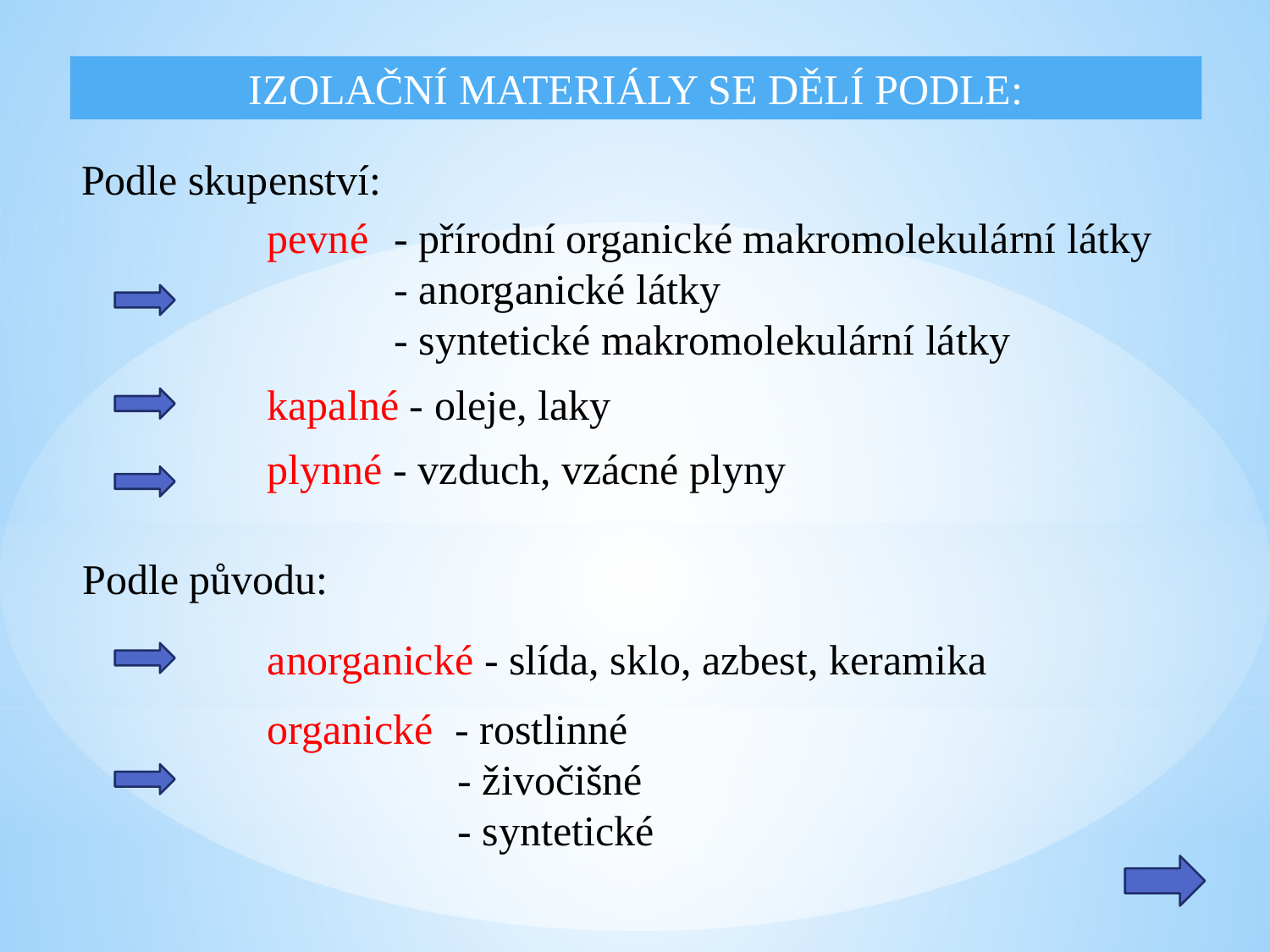

IZOLAČNÍ MATERIÁLY SE DĚLÍ PODLE:
Podle skupenství:
pevné 	- přírodní organické makromolekulární látky
	- anorganické látky
	- syntetické makromolekulární látky

kapalné - oleje, laky

plynné - vzduch, vzácné plyny

Podle původu:
anorganické - slída, sklo, azbest, keramika

organické  - rostlinné
	      - živočišné
	      - syntetické